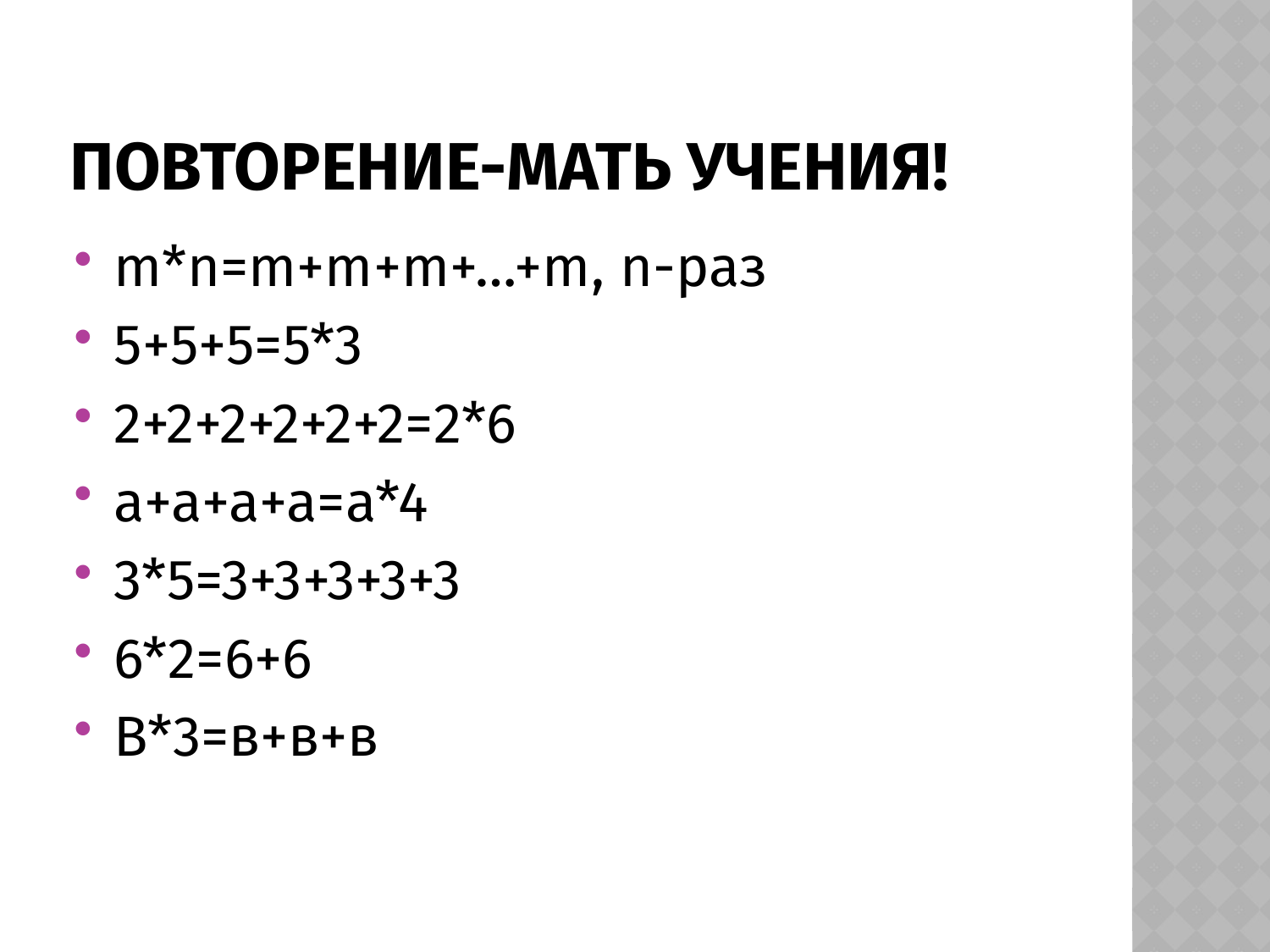

# ПОВТОРЕНИЕ-МАТЬ УЧЕНИЯ!
m*n=m+m+m+…+m, n-раз
5+5+5=5*3
2+2+2+2+2+2=2*6
а+а+а+а=а*4
3*5=3+3+3+3+3
6*2=6+6
В*3=в+в+в